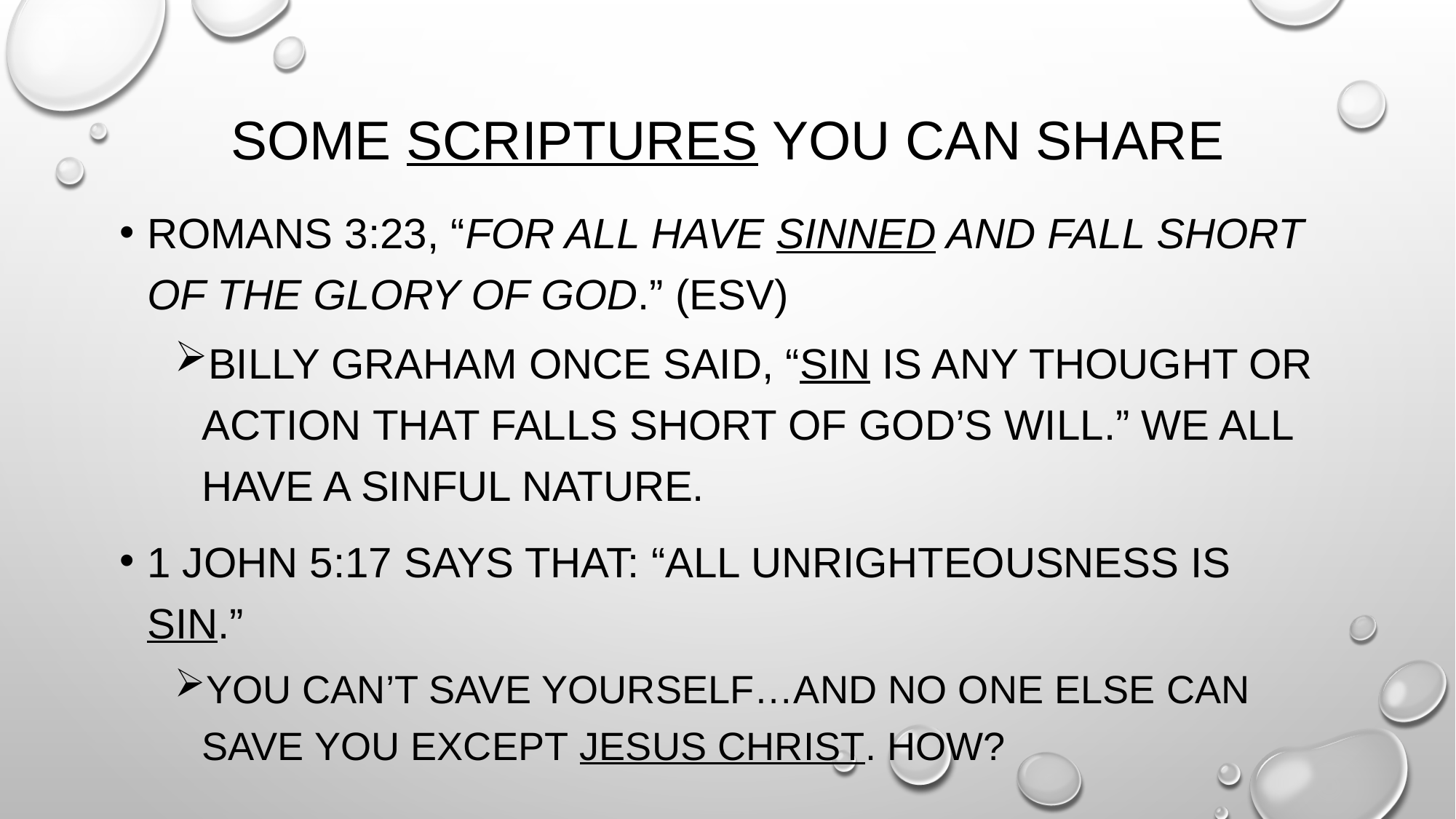

# Some Scriptures you can share
Romans 3:23, “For all have sinned and fall short of the glory of God.” (ESV)
Billy Graham once said, “Sin is any thought or action that falls short of God’s will.” We all have a sinful nature.
1 John 5:17 says that: “All unrighteousness is sin.”
You can’t save yourself…and no one else can save you except Jesus Christ. How?